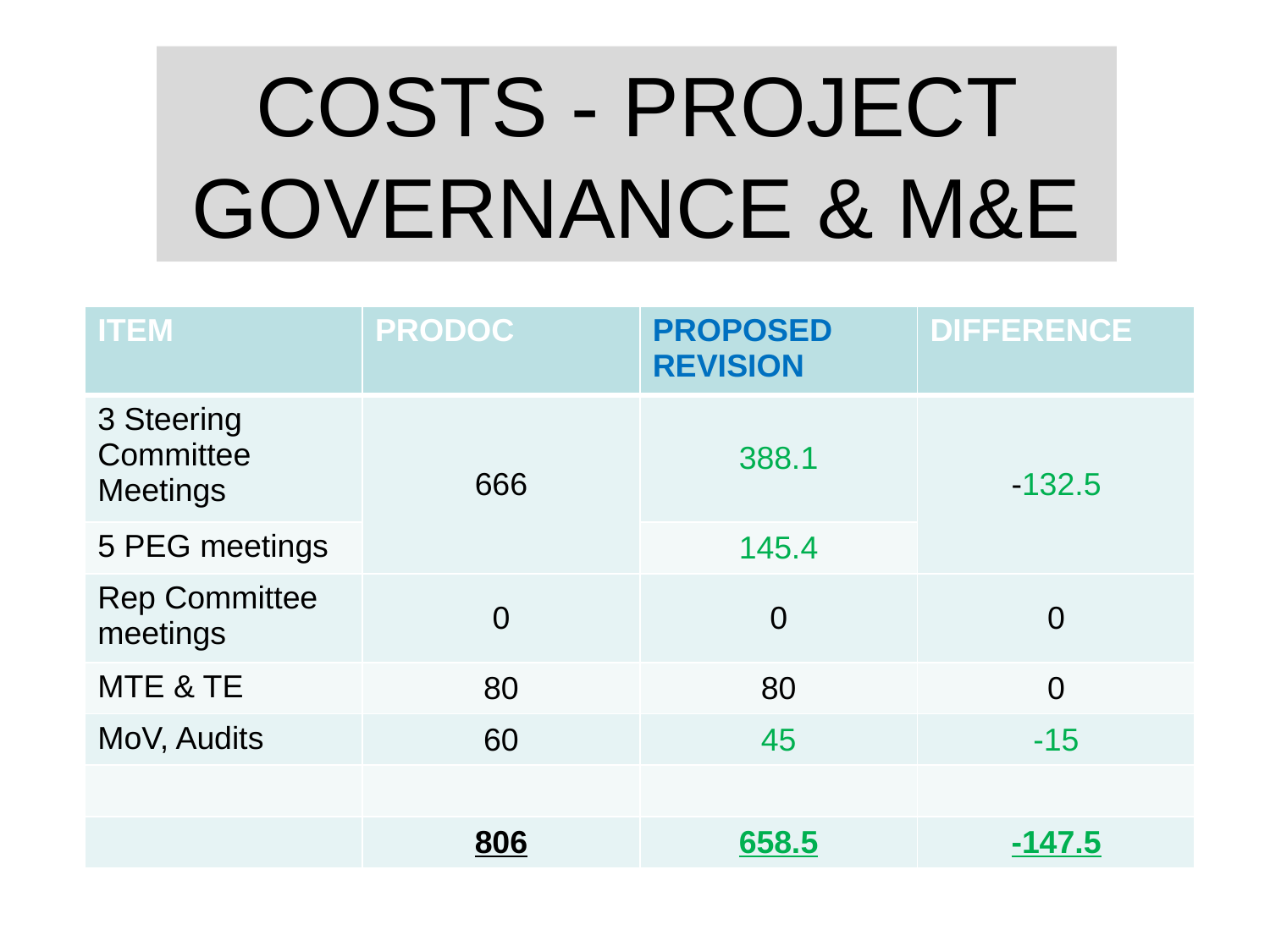

COSTS - PROJECT GOVERNANCE & M&E
| ITEM | PRODOC | PROPOSED REVISION | DIFFERENCE |
| --- | --- | --- | --- |
| 3 Steering Committee Meetings | 666 | 388.1 | -132.5 |
| 5 PEG meetings |  | 145.4 |  |
| Rep Committee meetings | 0 | 0 | 0 |
| MTE & TE | 80 | 80 | 0 |
| MoV, Audits | 60 | 45 | -15 |
|  |  |  |  |
|  | 806 | 658.5 | -147.5 |